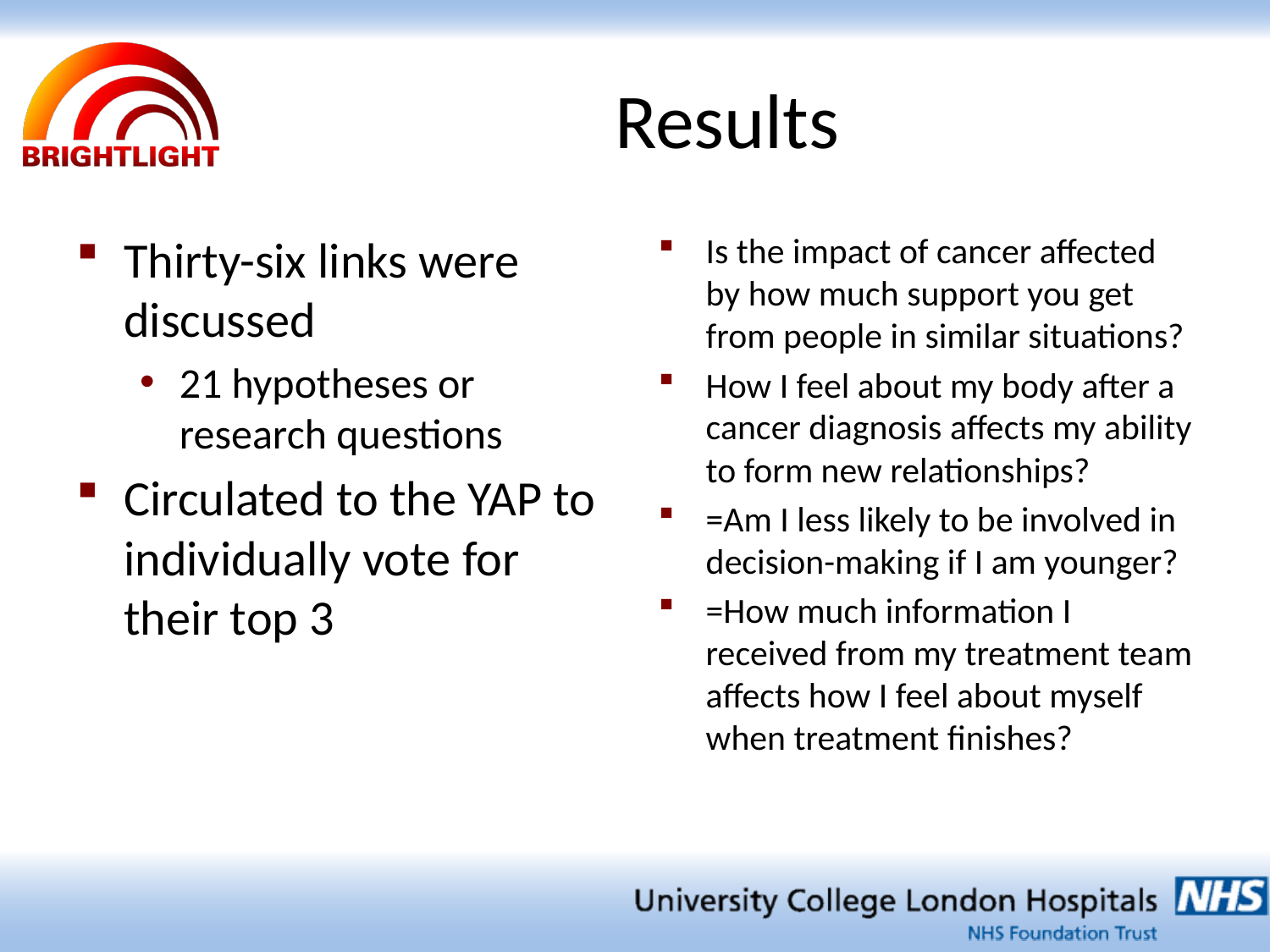

# Results
Thirty-six links were discussed
21 hypotheses or research questions
Circulated to the YAP to individually vote for their top 3
Is the impact of cancer affected by how much support you get from people in similar situations?
How I feel about my body after a cancer diagnosis affects my ability to form new relationships?
=Am I less likely to be involved in decision-making if I am younger?
=How much information I received from my treatment team affects how I feel about myself when treatment finishes?